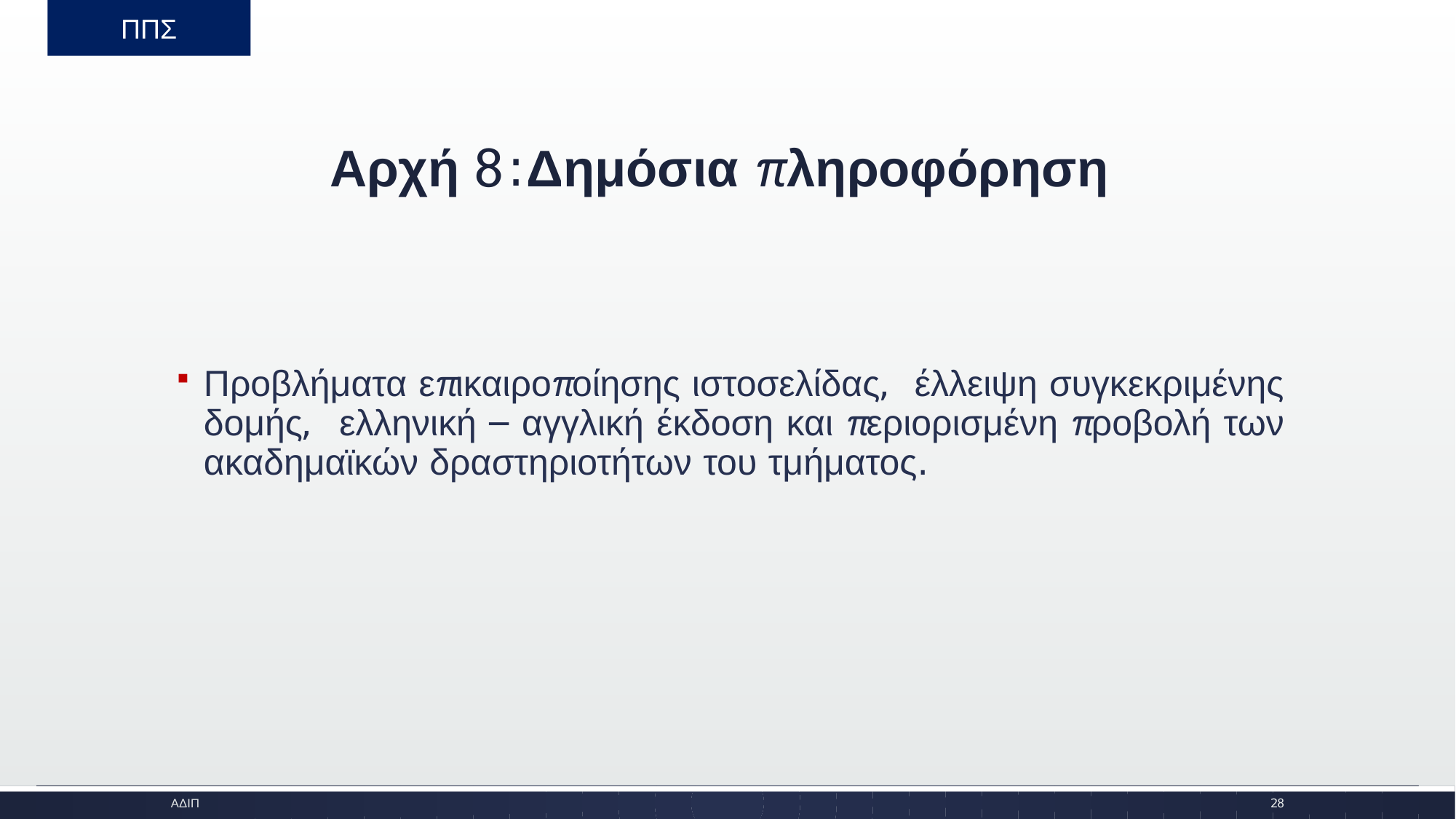

ΠΠΣ
# Αρχή 8:Δημόσια πληροφόρηση

Προβλήματα επικαιροποίησης ιστοσελίδας,  έλλειψη συγκεκριμένης δομής,  ελληνική – αγγλική έκδοση και περιορισμένη προβολή των ακαδημαϊκών δραστηριοτήτων του τμήματος.

ΑΔΙΠ
28